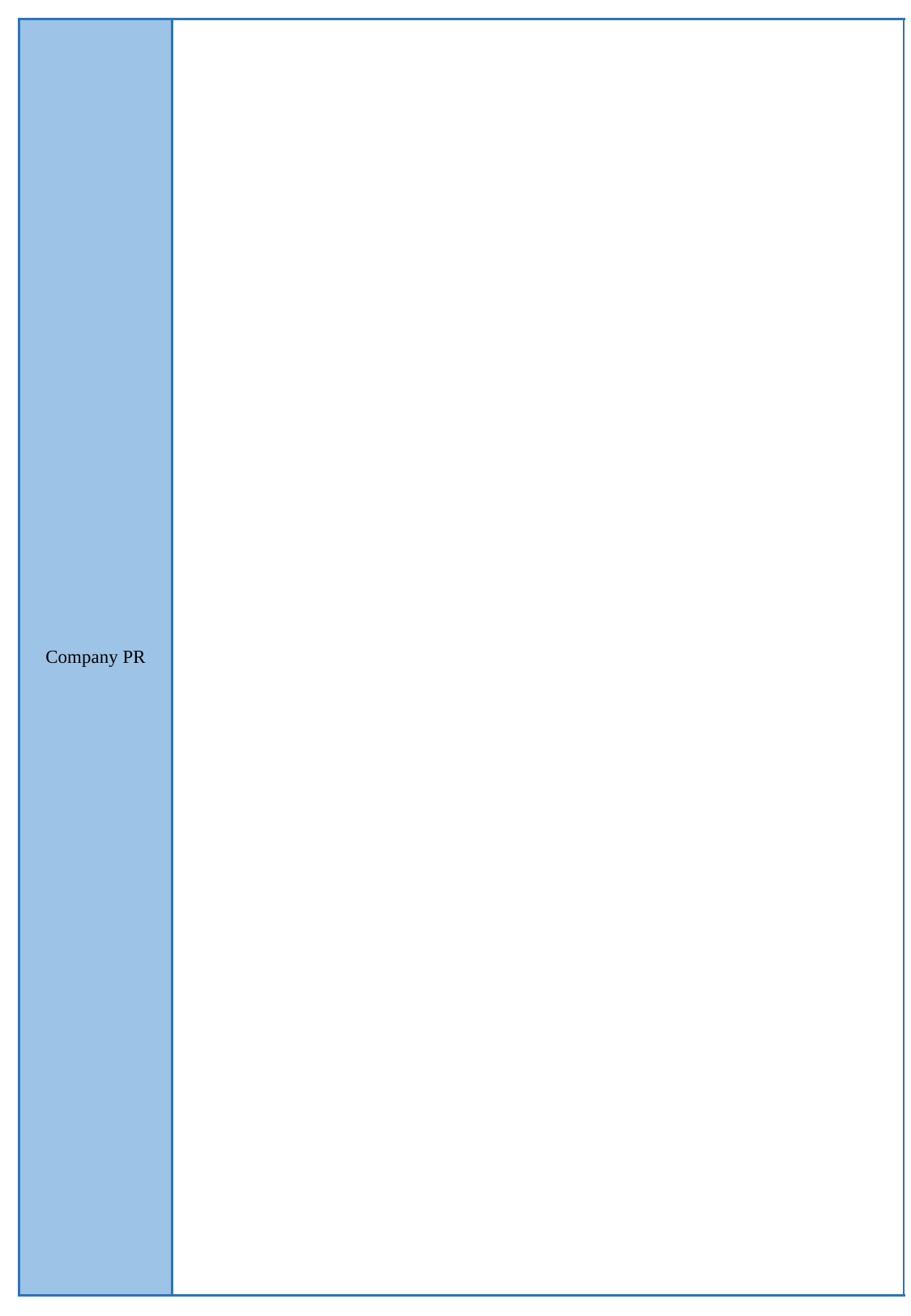

| Company PR |  |
| --- | --- |